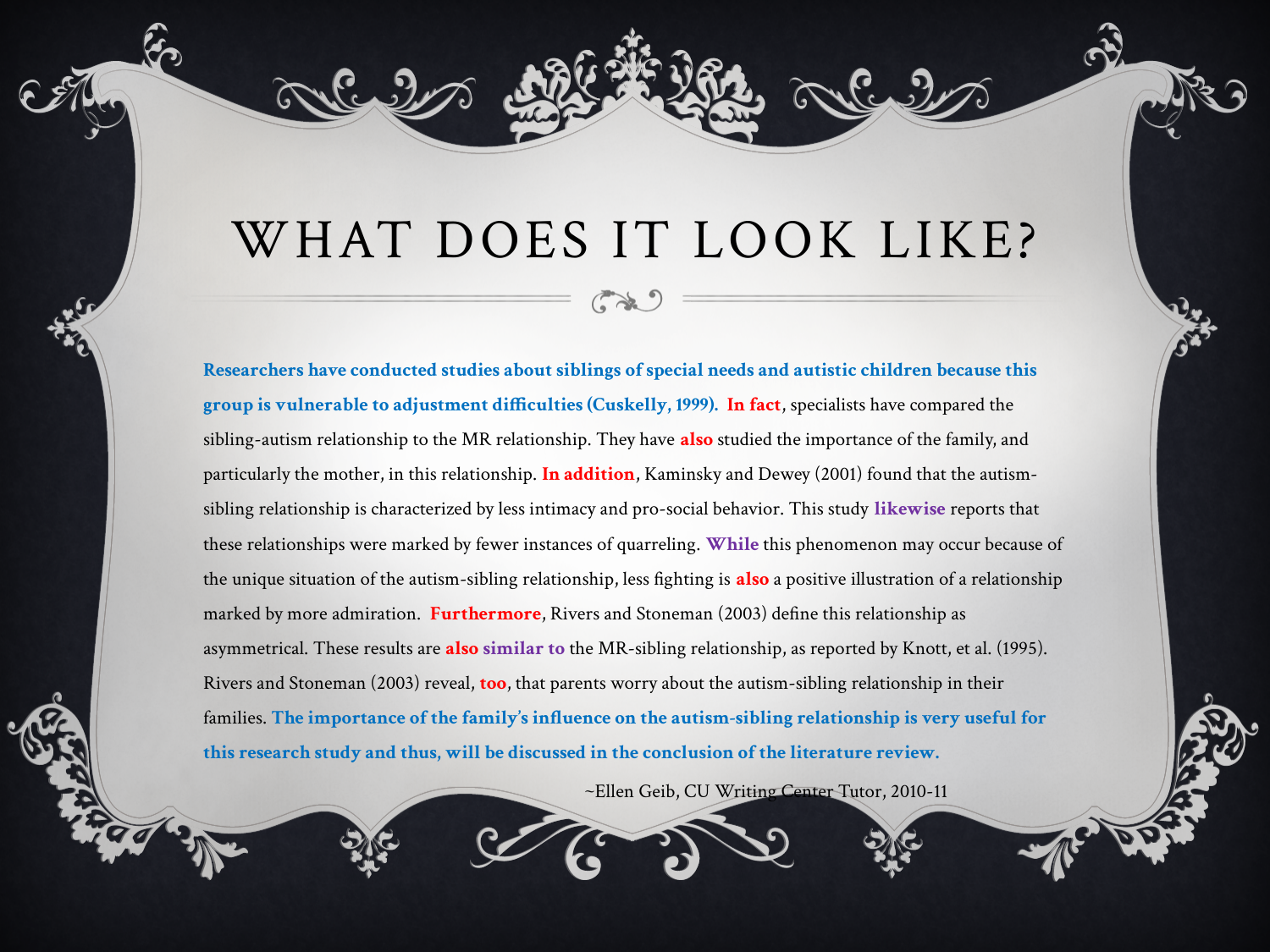

# What does it look like?
Researchers have conducted studies about siblings of special needs and autistic children because this group is vulnerable to adjustment difficulties (Cuskelly, 1999).  In fact, specialists have compared the sibling-autism relationship to the MR relationship. They have also studied the importance of the family, and particularly the mother, in this relationship. In addition, Kaminsky and Dewey (2001) found that the autism-sibling relationship is characterized by less intimacy and pro-social behavior. This study likewise reports that these relationships were marked by fewer instances of quarreling. While this phenomenon may occur because of the unique situation of the autism-sibling relationship, less fighting is also a positive illustration of a relationship marked by more admiration.  Furthermore, Rivers and Stoneman (2003) define this relationship as asymmetrical. These results are also similar to the MR-sibling relationship, as reported by Knott, et al. (1995).  Rivers and Stoneman (2003) reveal, too, that parents worry about the autism-sibling relationship in their families. The importance of the family’s influence on the autism-sibling relationship is very useful for this research study and thus, will be discussed in the conclusion of the literature review.
			~Ellen Geib, CU Writing Center Tutor, 2010-11